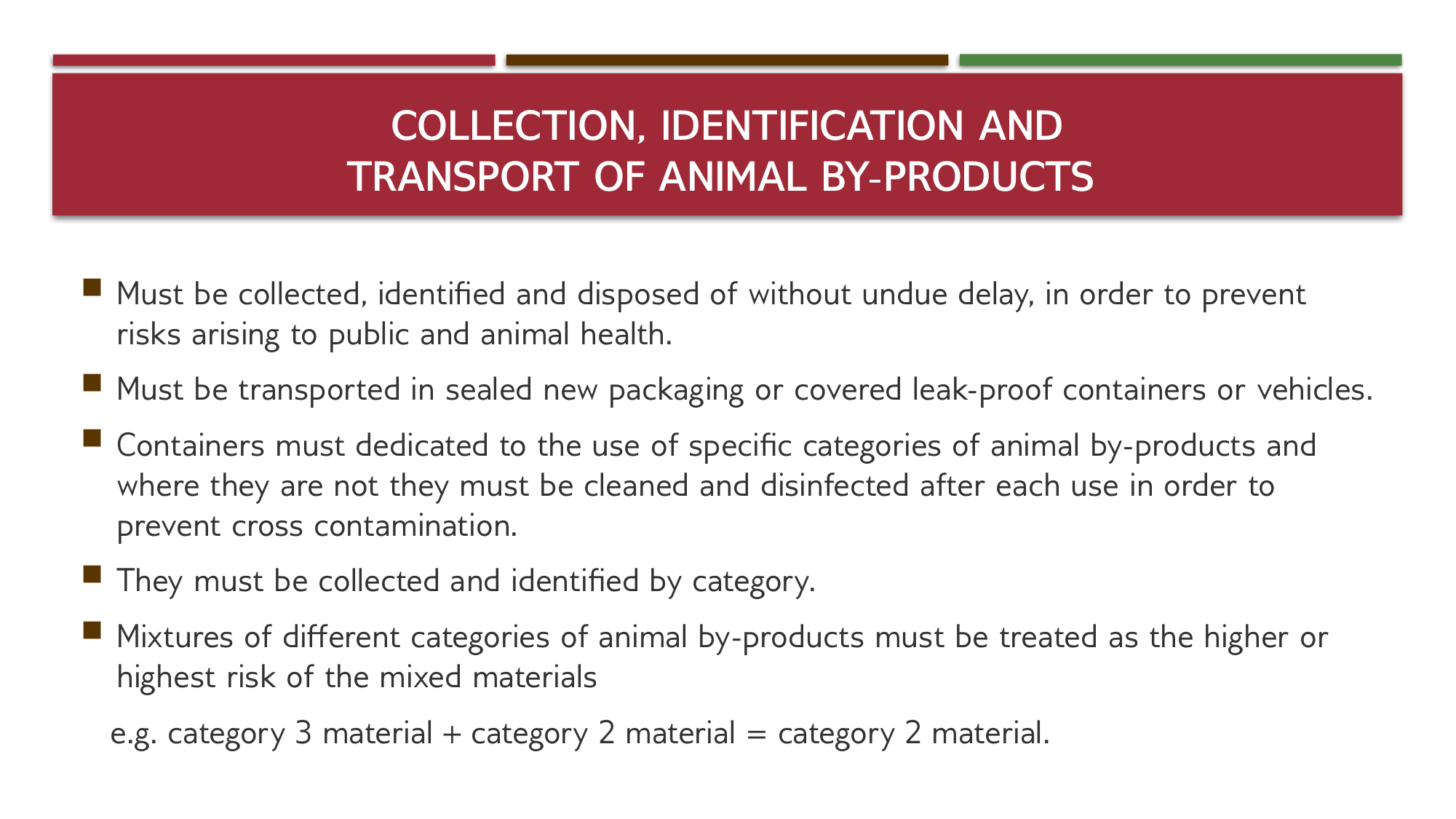

# Collection, identification and transport of Animal by-products
Must be collected, identified and disposed of without undue delay, in order to prevent risks arising to public and animal health.
Must be transported in sealed new packaging or covered leak-proof containers or vehicles.
Containers must dedicated to the use of specific categories of animal by-products and where they are not they must be cleaned and disinfected after each use in order to prevent cross contamination.
They must be collected and identified by category.
Mixtures of different categories of animal by-products must be treated as the higher or highest risk of the mixed materials
   e.g. category 3 material + category 2 material = category 2 material.